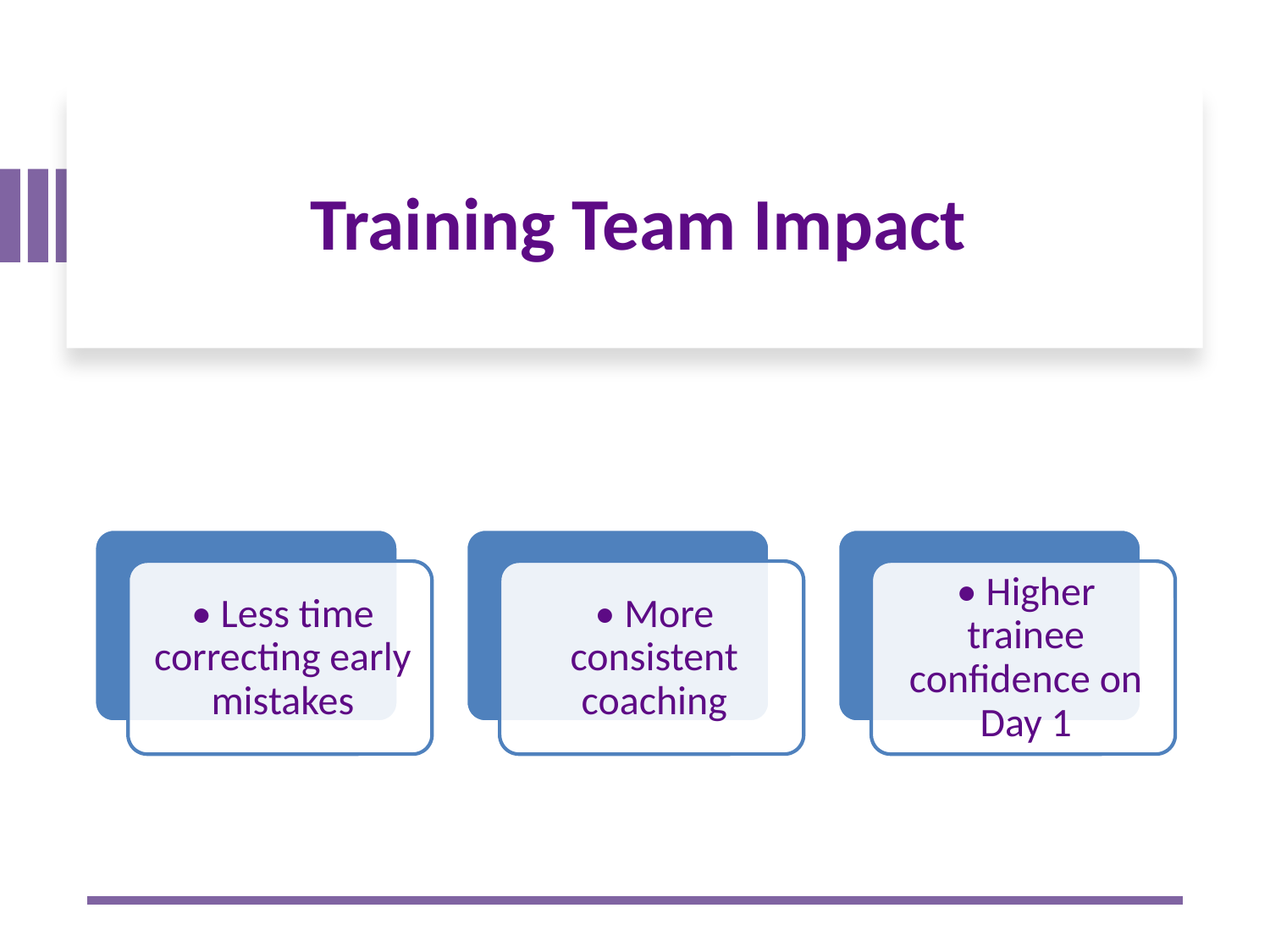

# Training Team Impact

• Less time correcting early mistakes
• More consistent coaching
• Higher trainee confidence on Day 1